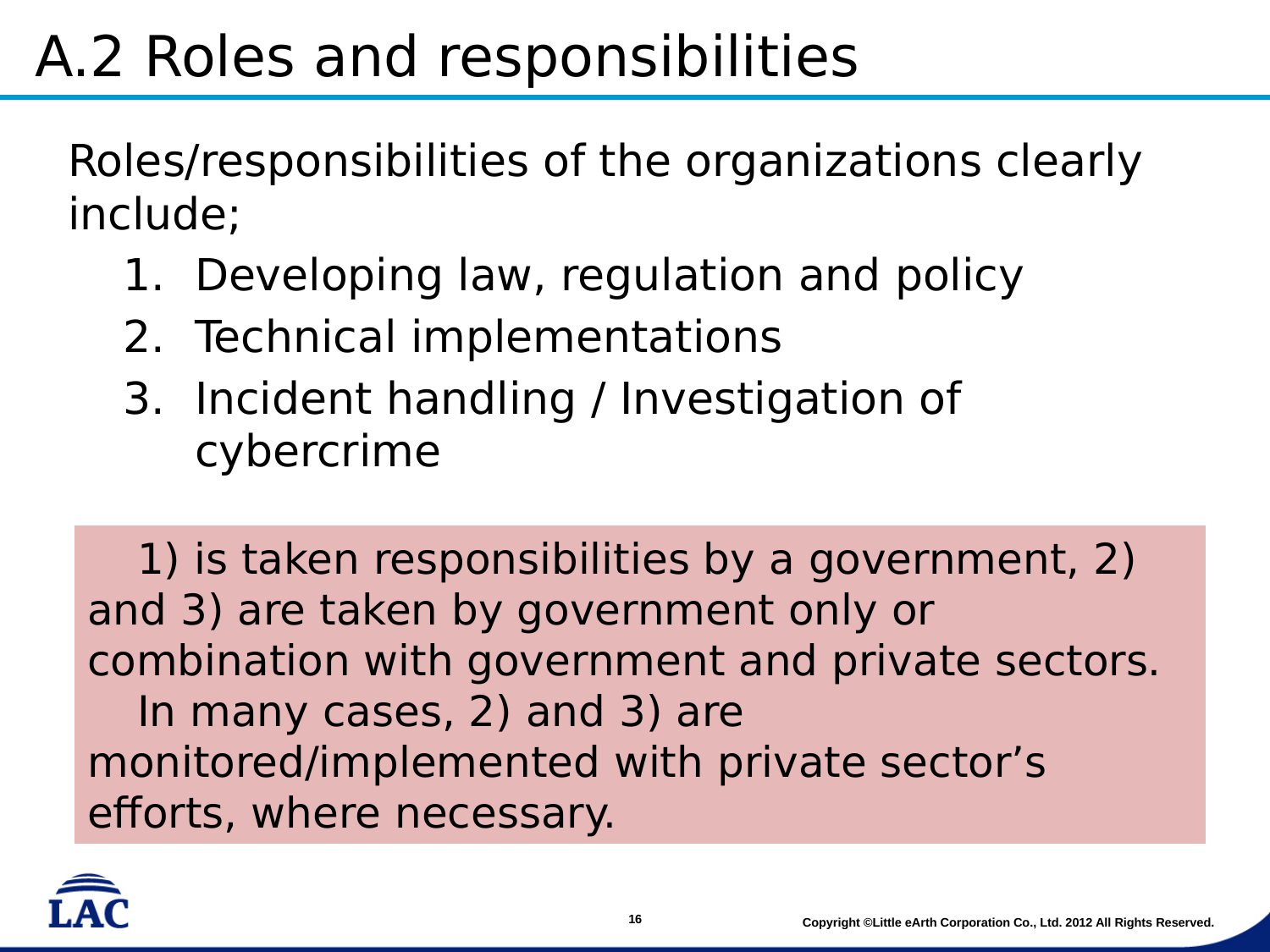

# A.2 Roles and responsibilities
Roles/responsibilities of the organizations clearly include;
Developing law, regulation and policy
Technical implementations
Incident handling / Investigation of cybercrime

1) is taken responsibilities by a government, 2) and 3) are taken by government only or combination with government and private sectors.
In many cases, 2) and 3) are monitored/implemented with private sector’s efforts, where necessary.
16